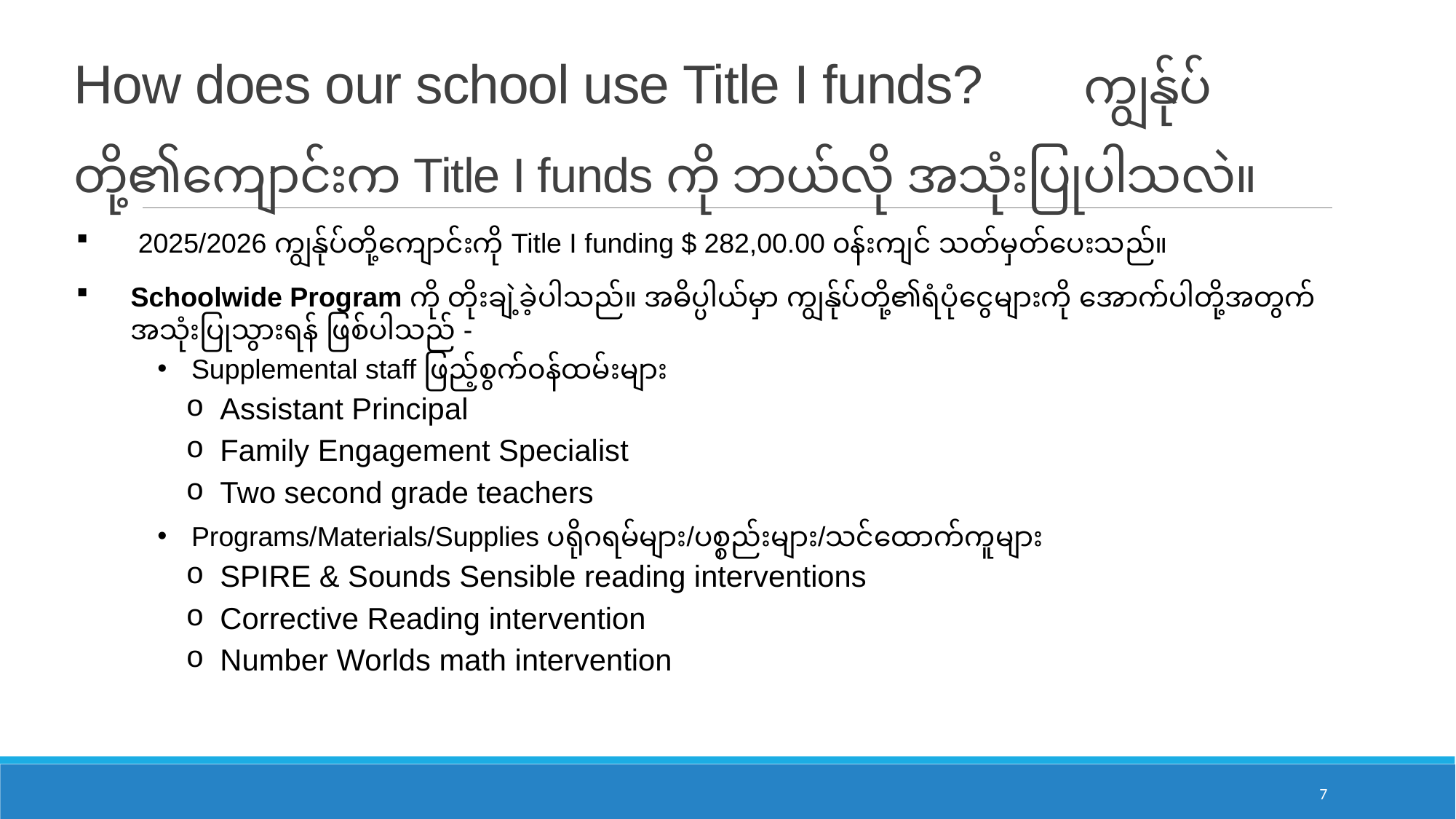

# How does our school use Title I funds?       ကျွန်ုပ်တို့၏ကျောင်းက Title I funds ကို ဘယ်လို အသုံးပြုပါသလဲ။
 2025/2026 ကျွန်ုပ်တို့ကျောင်းကို Title I funding $ 282,00.00 ၀န်းကျင် သတ်မှတ်ပေးသည်။
Schoolwide Program ကို တိုးချဲ့ခဲ့ပါသည်။ အဓိပ္ပါယ်မှာ ကျွန်ုပ်တို့၏ရံပုံငွေများကို အောက်ပါတို့အတွက် အသုံးပြုသွားရန် ဖြစ်ပါသည် -
Supplemental staff ဖြည့်စွက်၀န်ထမ်းများ
Assistant Principal
Family Engagement Specialist
Two second grade teachers
Programs/Materials/Supplies ပရိုဂရမ်များ/ပစ္စည်းများ/သင်ထောက်ကူများ
SPIRE & Sounds Sensible reading interventions
Corrective Reading intervention
Number Worlds math intervention

7